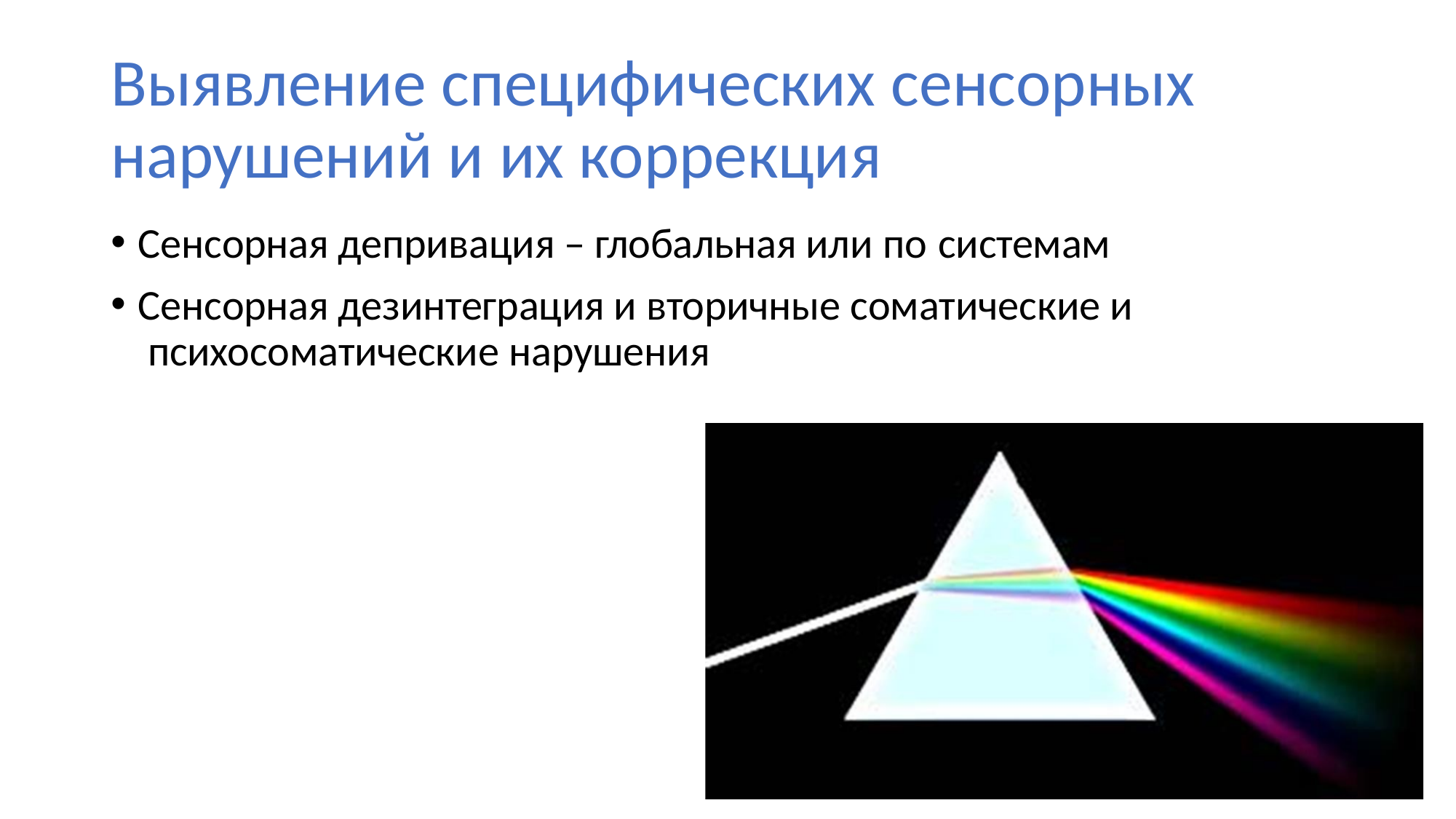

# Выявление специфических сенсорных  нарушений и их коррекция
Сенсорная депривация – глобальная или по системам
Сенсорная дезинтеграция и вторичные соматические и  психосоматические нарушения